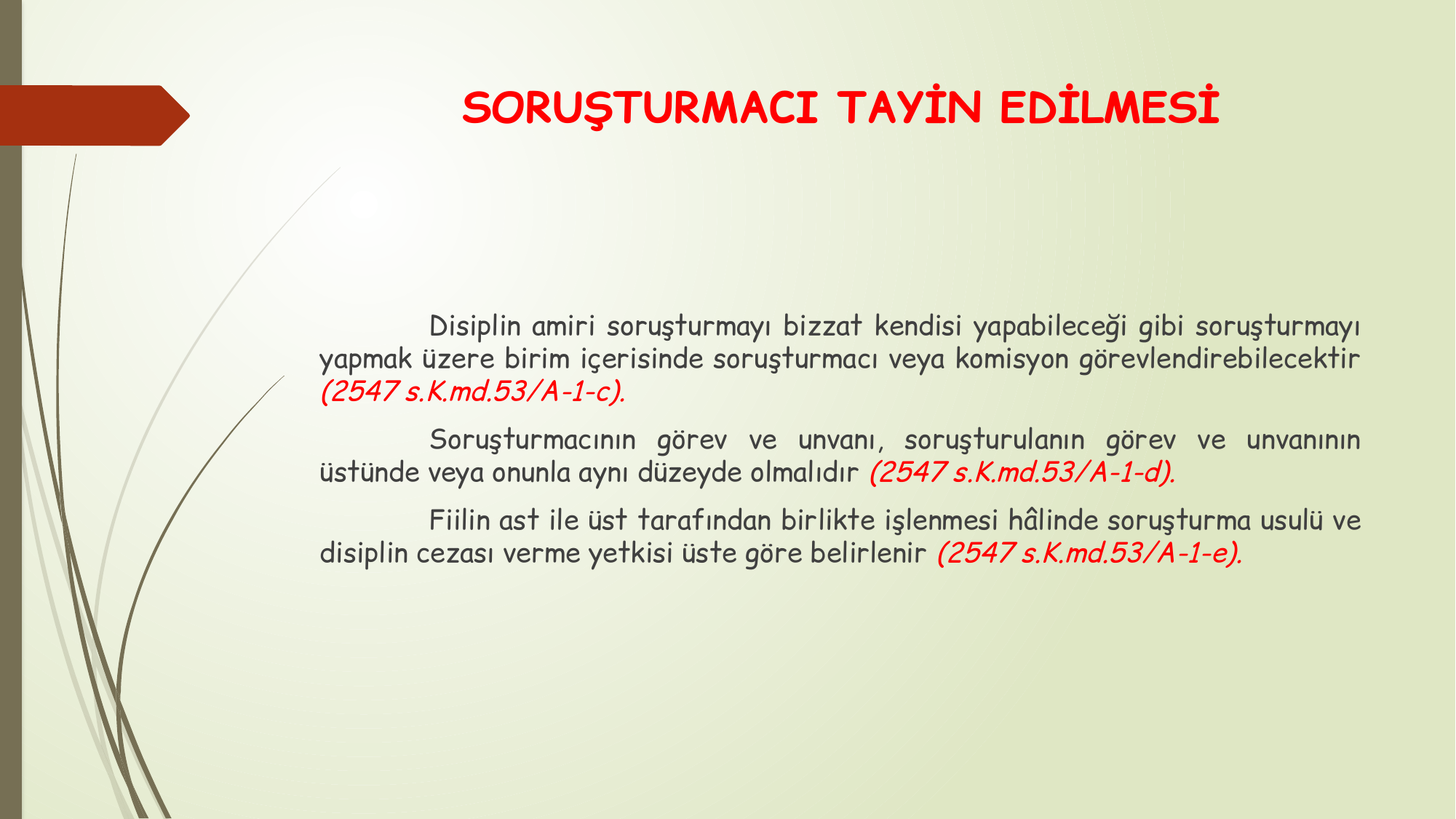

# SORUŞTURMACI TAYİN EDİLMESİ

	Disiplin amiri soruşturmayı bizzat kendisi yapabileceği gibi soruşturmayı yapmak üzere birim içerisinde soruşturmacı veya komisyon görevlendirebilecektir (2547 s.K.md.53/A-1-c).
	Soruşturmacının görev ve unvanı, soruşturulanın görev ve unvanının üstünde veya onunla aynı düzeyde olmalıdır (2547 s.K.md.53/A-1-d).
	Fiilin ast ile üst tarafından birlikte işlenmesi hâlinde soruşturma usulü ve disiplin cezası verme yetkisi üste göre belirlenir (2547 s.K.md.53/A-1-e).